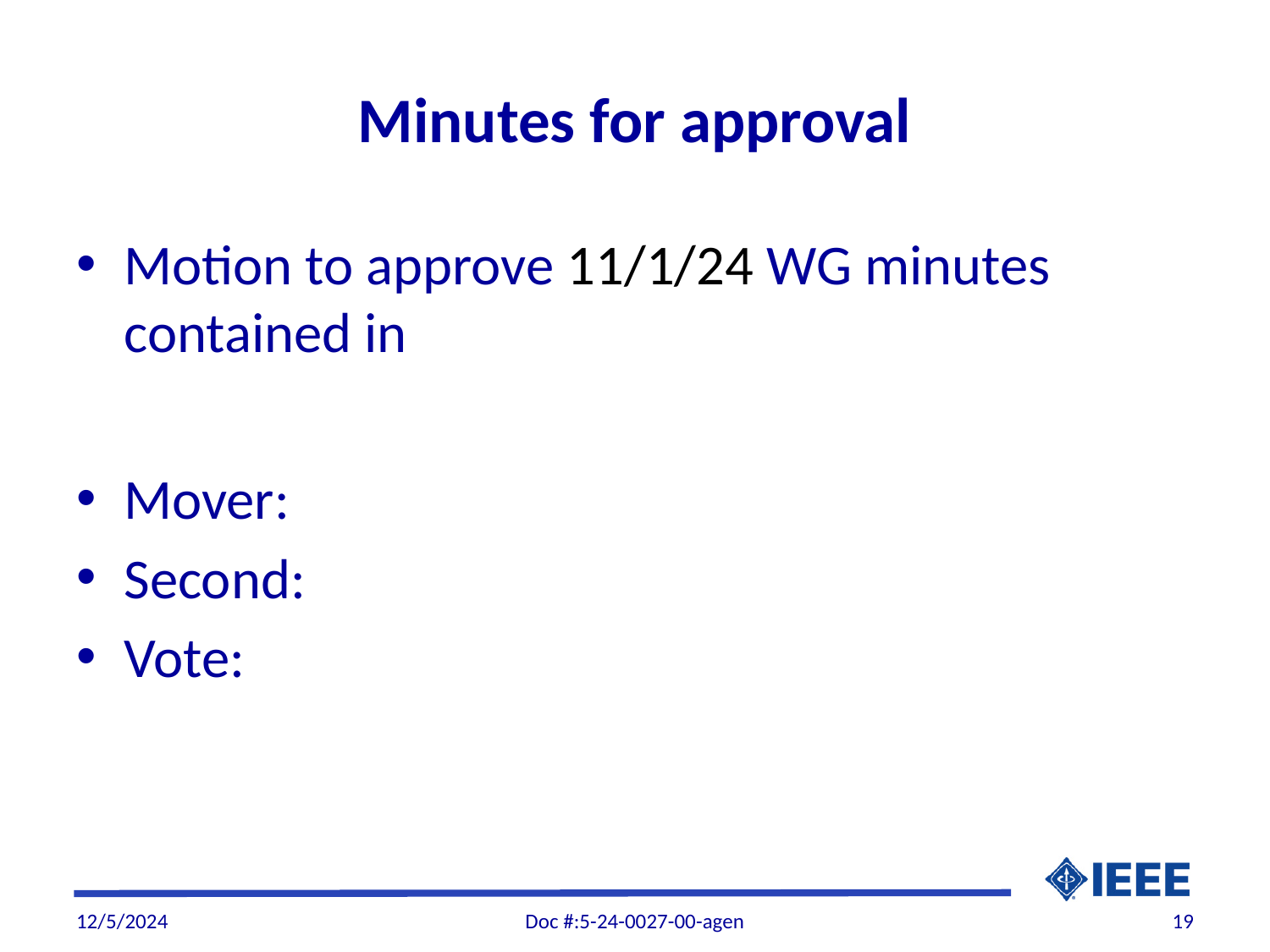

# Minutes for approval
Motion to approve 11/1/24 WG minutes contained in

Mover:
Second:
Vote:

12/5/2024
Doc #:5-24-0027-00-agen
19